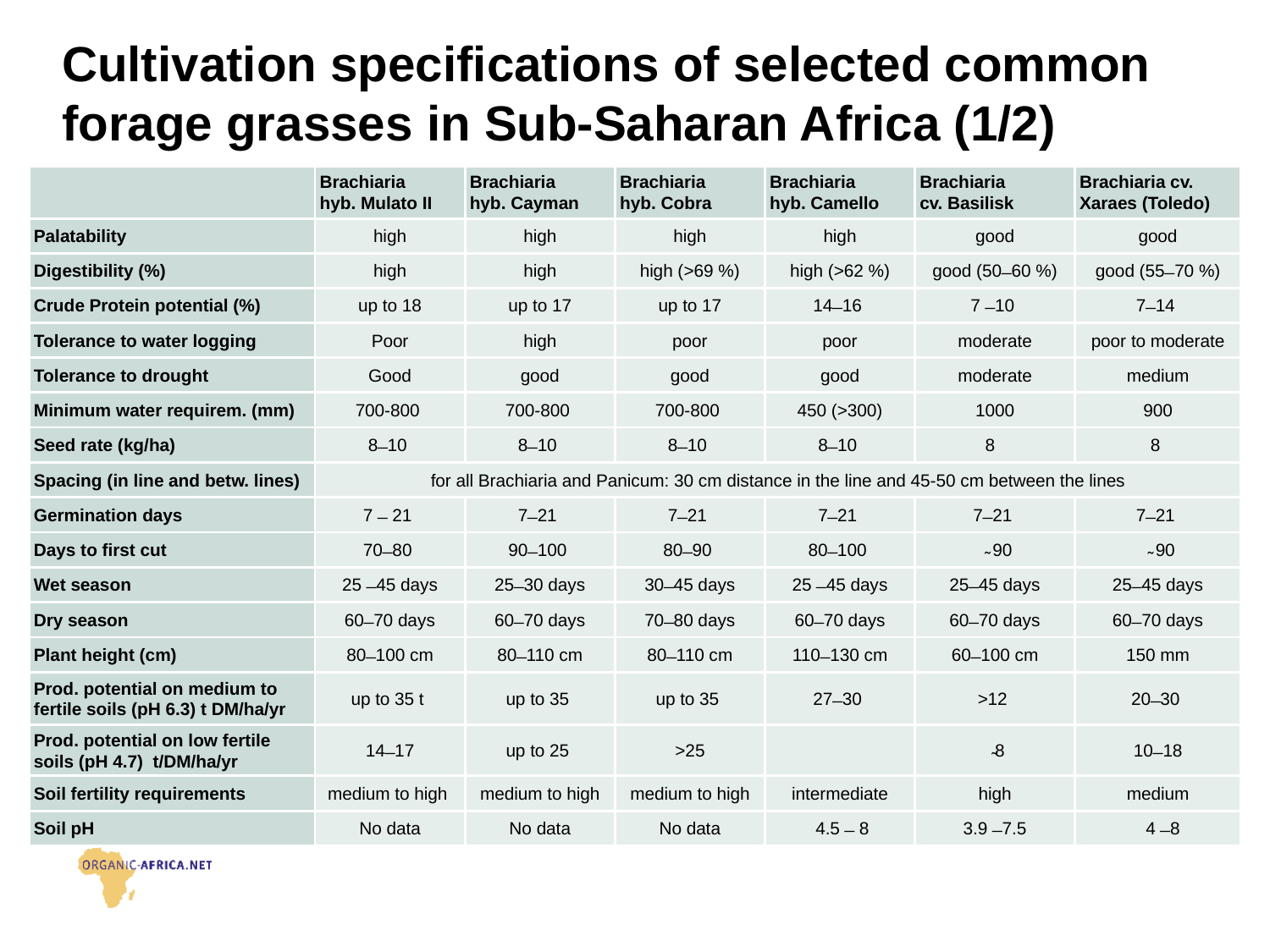

# Cultivation specifications of selected common forage grasses in Sub-Saharan Africa (1/2)
|  | Brachiaria hyb. Mulato II | Brachiaria hyb. Cayman | Brachiaria hyb. Cobra | Brachiaria hyb. Camello | Brachiaria cv. Basilisk | Brachiaria cv. Xaraes (Toledo) |
| --- | --- | --- | --- | --- | --- | --- |
| Palatability | high | high | high | high | good | good |
| Digestibility (%) | high | high | high (>69 %) | high (>62 %) | good (50 ̶ 60 %) | good (55 ̶ 70 %) |
| Crude Protein potential (%) | up to 18 | up to 17 | up to 17 | 14 ̶ 16 | 7 ̶ 10 | 7 ̶ 14 |
| Tolerance to water logging | Poor | high | poor | poor | moderate | poor to moderate |
| Tolerance to drought | Good | good | good | good | moderate | medium |
| Minimum water requirem. (mm) | 700-800 | 700-800 | 700-800 | 450 (>300) | 1000 | 900 |
| Seed rate (kg/ha) | 8 ̶ 10 | 8 ̶ 10 | 8 ̶ 10 | 8 ̶ 10 | 8 | 8 |
| Spacing (in line and betw. lines) | for all Brachiaria and Panicum: 30 cm distance in the line and 45-50 cm between the lines |  |  |  |  |  |
| Germination days | 7 ̶ 21 | 7 ̶ 21 | 7 ̶ 21 | 7 ̶ 21 | 7 ̶ 21 | 7 ̶ 21 |
| Days to first cut | 70 ̶ 80 | 90 ̶ 100 | 80 ̶ 90 | 80 ̶ 100 | ̴ 90 | ̴ 90 |
| Wet season | 25 ̶ 45 days | 25 ̶ 30 days | 30 ̶ 45 days | 25 ̶ 45 days | 25 ̶ 45 days | 25 ̶ 45 days |
| Dry season | 60 ̶ 70 days | 60 ̶ 70 days | 70 ̶ 80 days | 60 ̶ 70 days | 60 ̶ 70 days | 60 ̶ 70 days |
| Plant height (cm) | 80 ̶ 100 cm | 80 ̶ 110 cm | 80 ̶ 110 cm | 110 ̶ 130 cm | 60 ̶ 100 cm | 150 mm |
| Prod. potential on medium to fertile soils (pH 6.3) t DM/ha/yr | up to 35 t | up to 35 | up to 35 | 27 ̶ 30 | >12 | 20 ̶ 30 |
| Prod. potential on low fertile soils (pH 4.7) t/DM/ha/yr | 14 ̶ 17 | up to 25 | >25 |  | ̴8 | 10 ̶ 18 |
| Soil fertility requirements | medium to high | medium to high | medium to high | intermediate | high | medium |
| Soil pH | No data | No data | No data | 4.5 ̶ 8 | 3.9 ̶ 7.5 | 4 ̶ 8 |